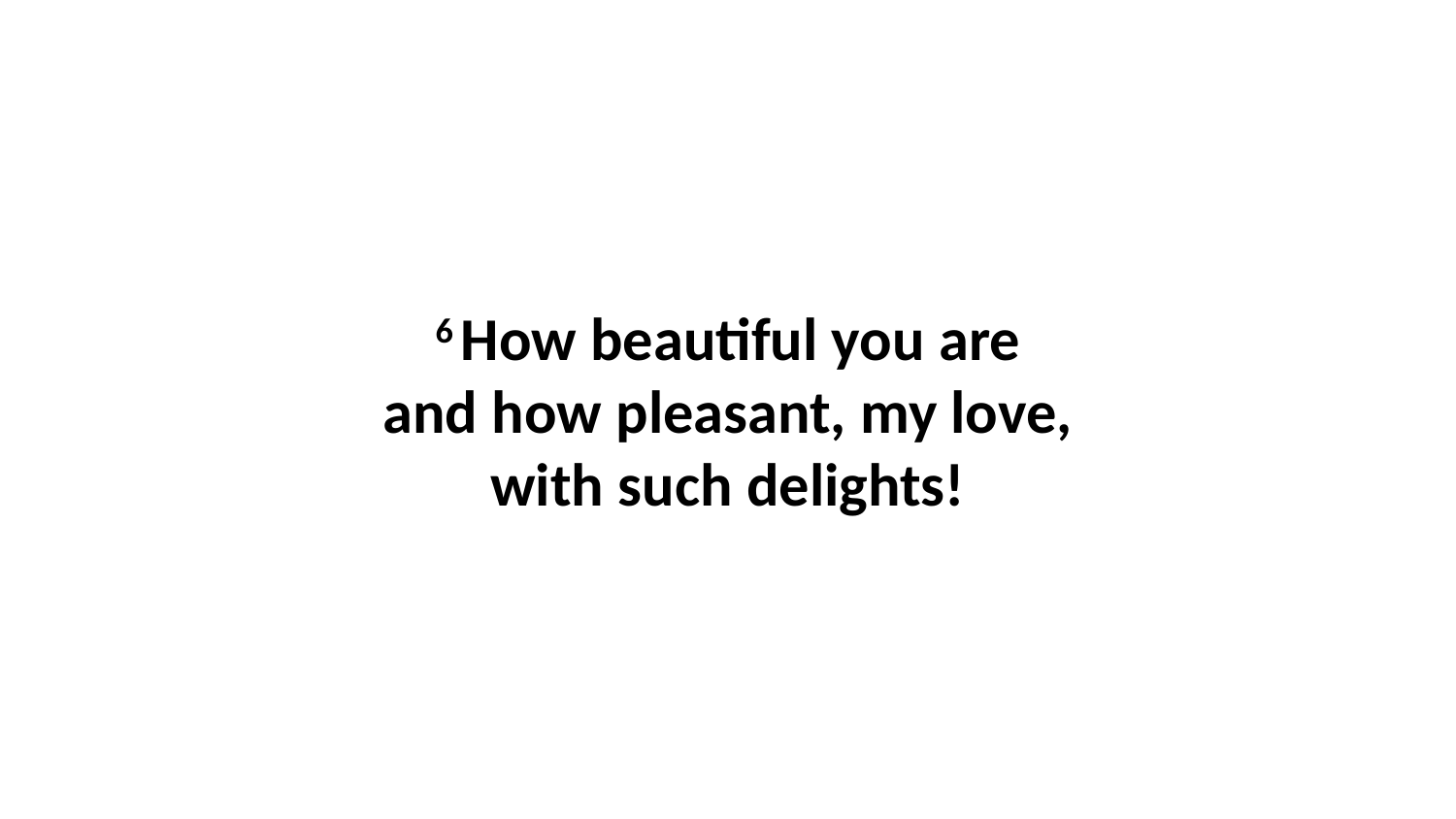

6 How beautiful you are and how pleasant, my love, with such delights!